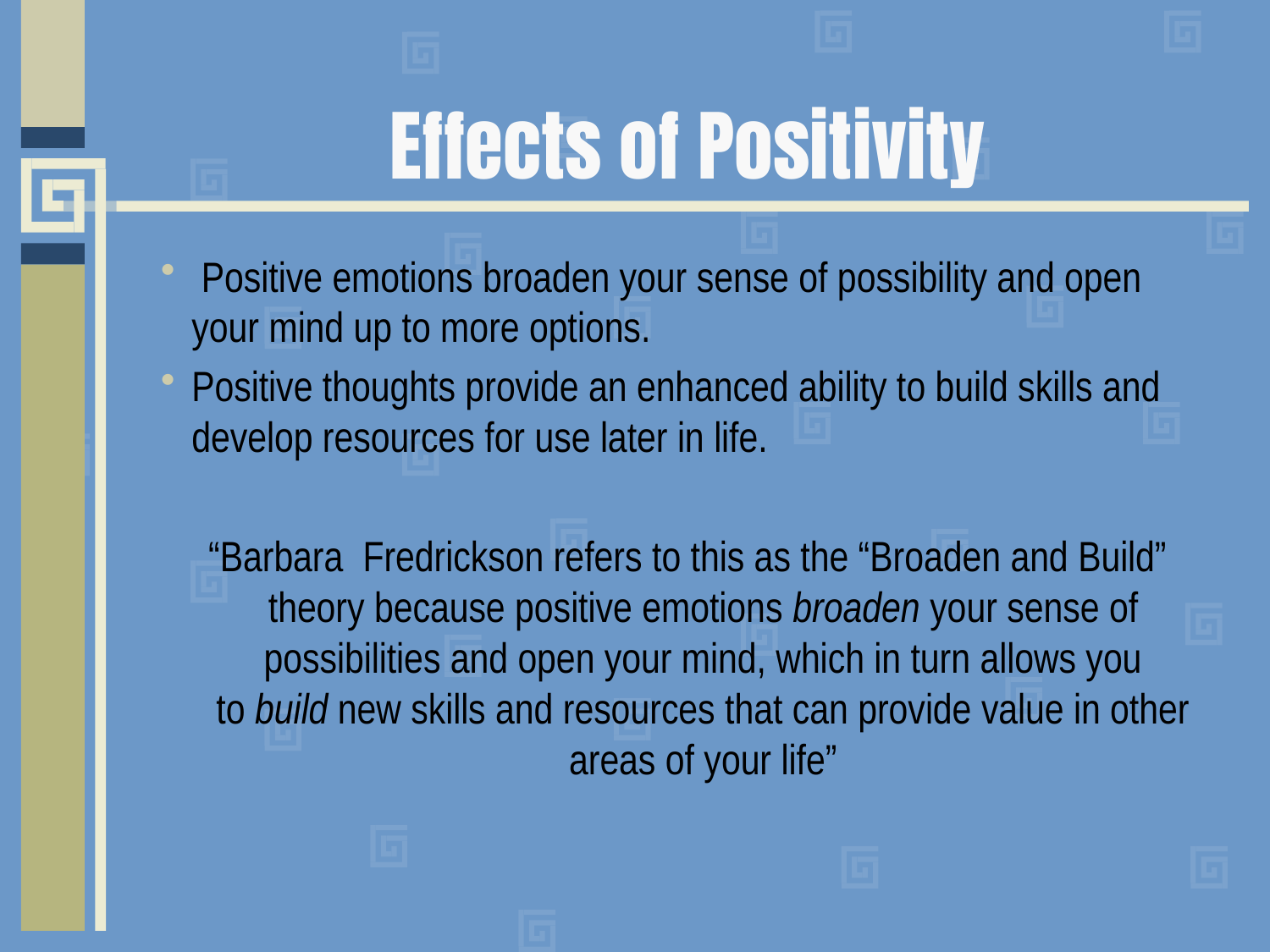

# Effects of Positivity
 Positive emotions broaden your sense of possibility and open your mind up to more options.
Positive thoughts provide an enhanced ability to build skills and develop resources for use later in life.

“Barbara  Fredrickson refers to this as the “Broaden and Build” theory because positive emotions broaden your sense of possibilities and open your mind, which in turn allows you to build new skills and resources that can provide value in other areas of your life”